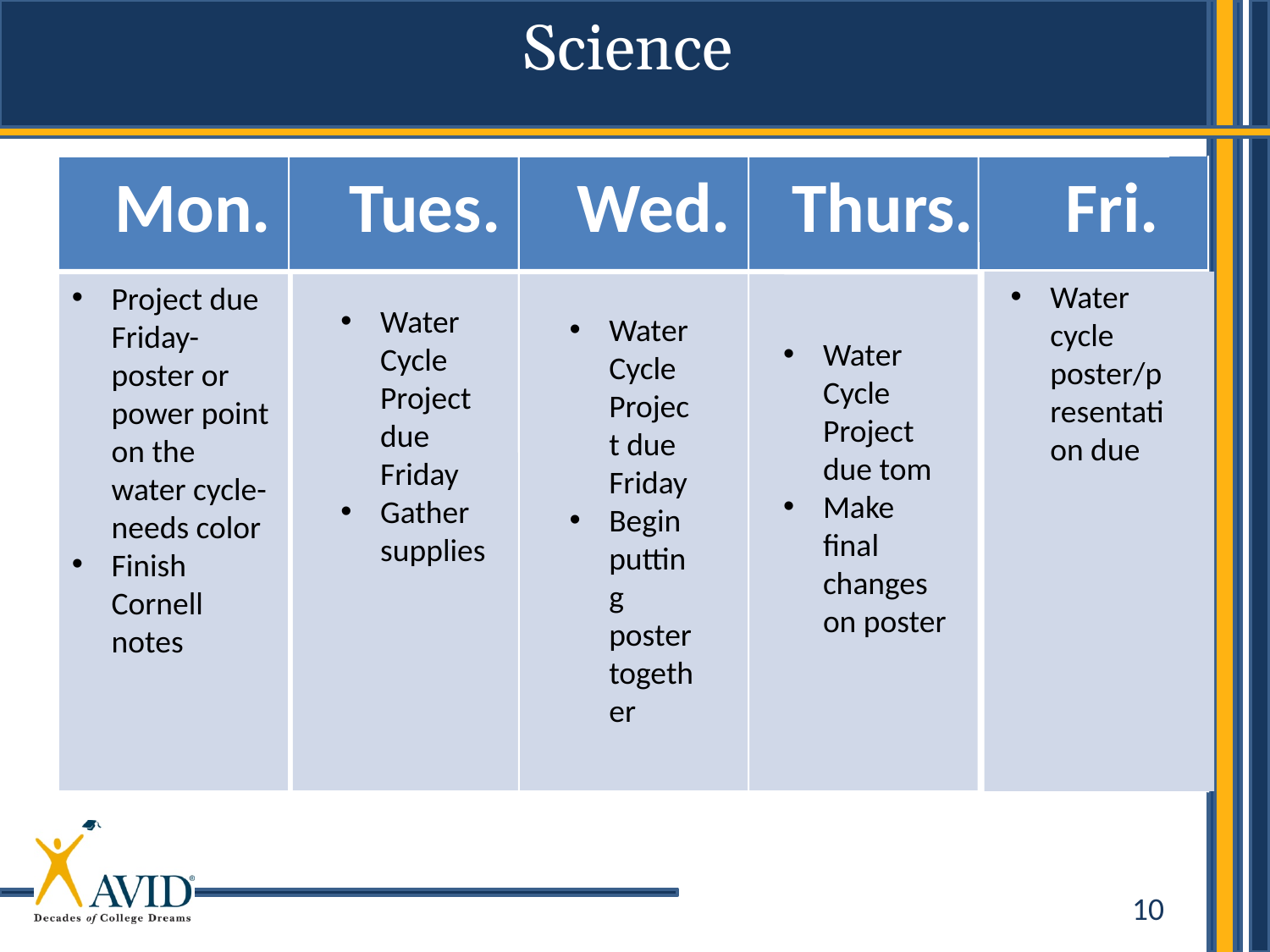

Science

Mon.
Tues.
Wed.
Thurs.
Fri.
Water cycle poster/presentation due

Project due Friday- poster or power point on the water cycle- needs color
Finish Cornell notes

Water Cycle Project due Friday
Gather supplies
Water Cycle Project due Friday
Begin putting poster together

Water Cycle Project due tom
Make final changes on poster